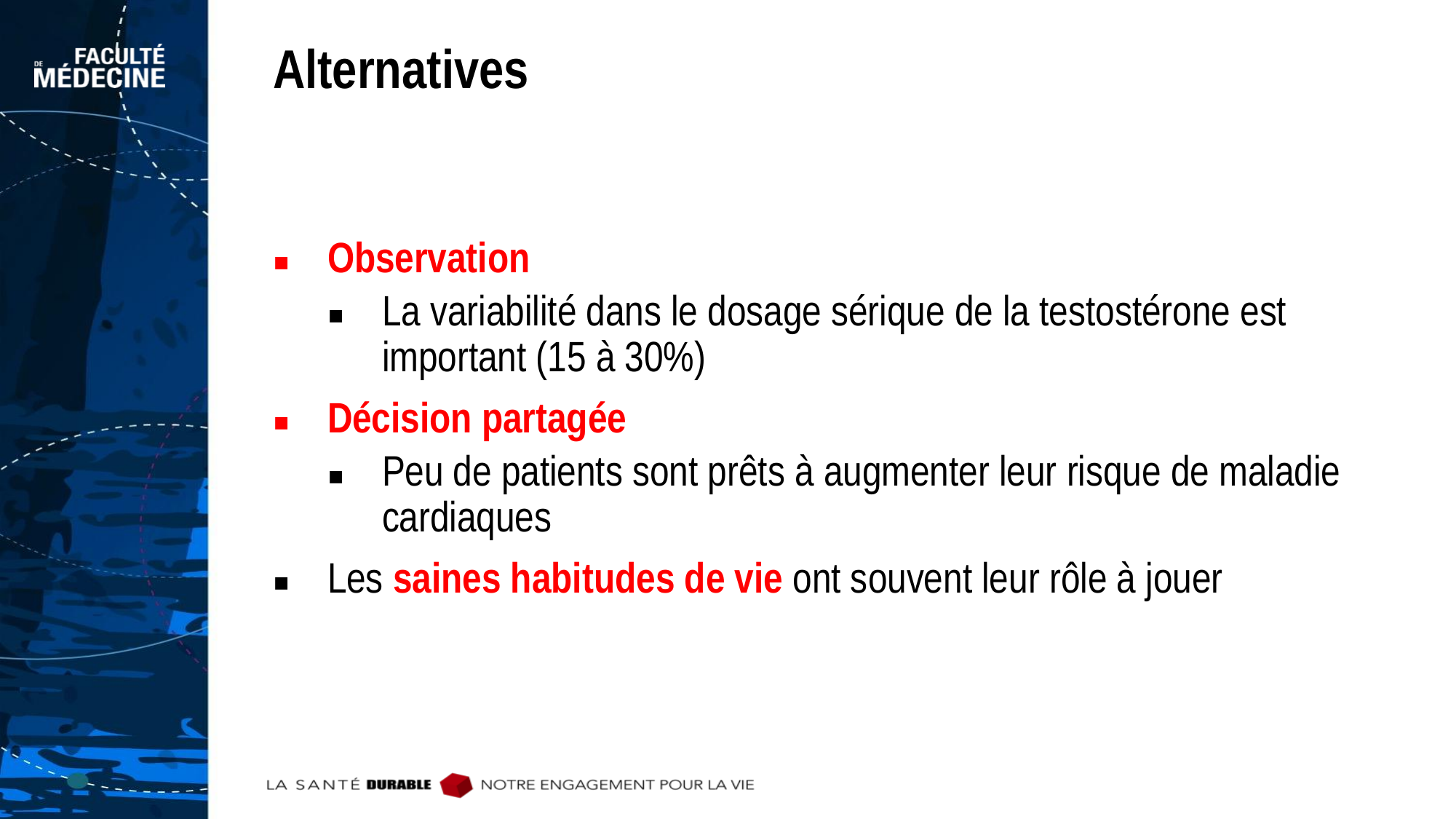

# Alternatives
Observation
La variabilité dans le dosage sérique de la testostérone est important (15 à 30%)
Décision partagée
Peu de patients sont prêts à augmenter leur risque de maladie cardiaques
Les saines habitudes de vie ont souvent leur rôle à jouer